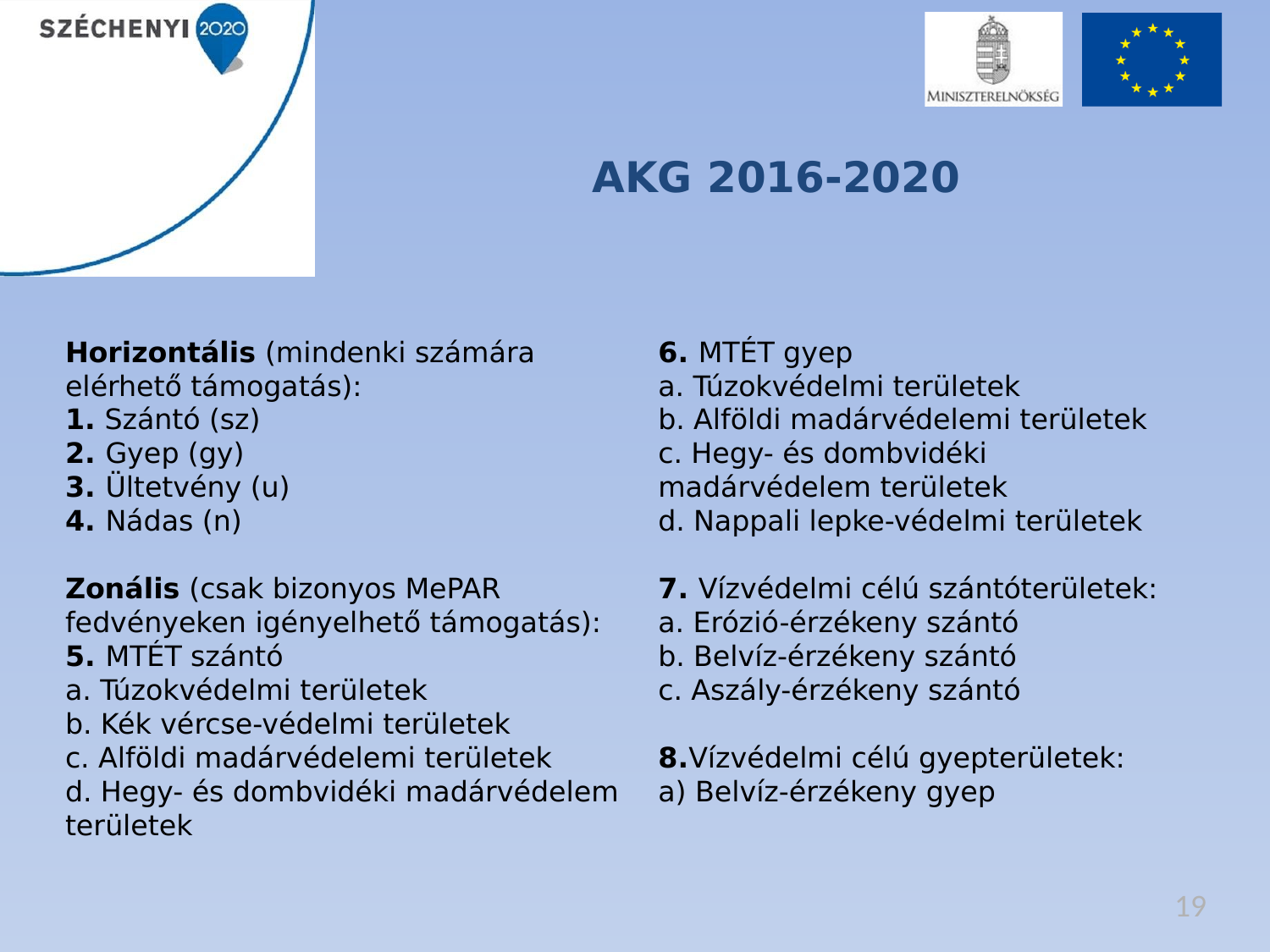

# AKG 2016-2020
Horizontális (mindenki számára elérhető támogatás):
1. Szántó (sz)
2. Gyep (gy)
3. Ültetvény (u)
4. Nádas (n)

Zonális (csak bizonyos MePAR fedvényeken igényelhető támogatás):
5. MTÉT szántó
a. Túzokvédelmi területek
b. Kék vércse-védelmi területek
c. Alföldi madárvédelemi területek
d. Hegy- és dombvidéki madárvédelem területek
6. MTÉT gyep
a. Túzokvédelmi területek
b. Alföldi madárvédelemi területek
c. Hegy- és dombvidéki madárvédelem területek
d. Nappali lepke-védelmi területek

7. Vízvédelmi célú szántóterületek:
a. Erózió-érzékeny szántó
b. Belvíz-érzékeny szántó
c. Aszály-érzékeny szántó

8.Vízvédelmi célú gyepterületek:
a) Belvíz-érzékeny gyep

19